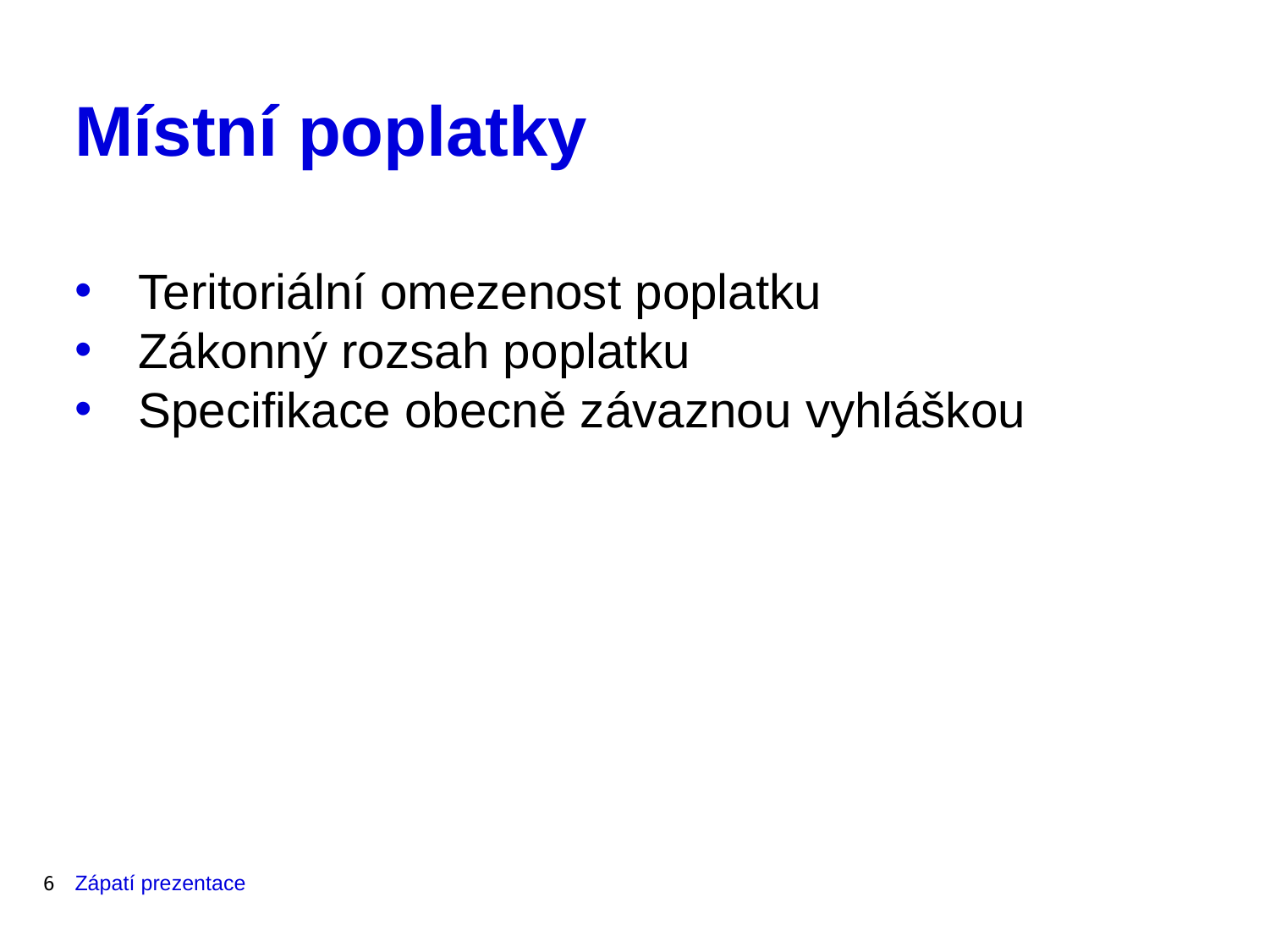

# Místní poplatky
Teritoriální omezenost poplatku
Zákonný rozsah poplatku
Specifikace obecně závaznou vyhláškou
6
Zápatí prezentace